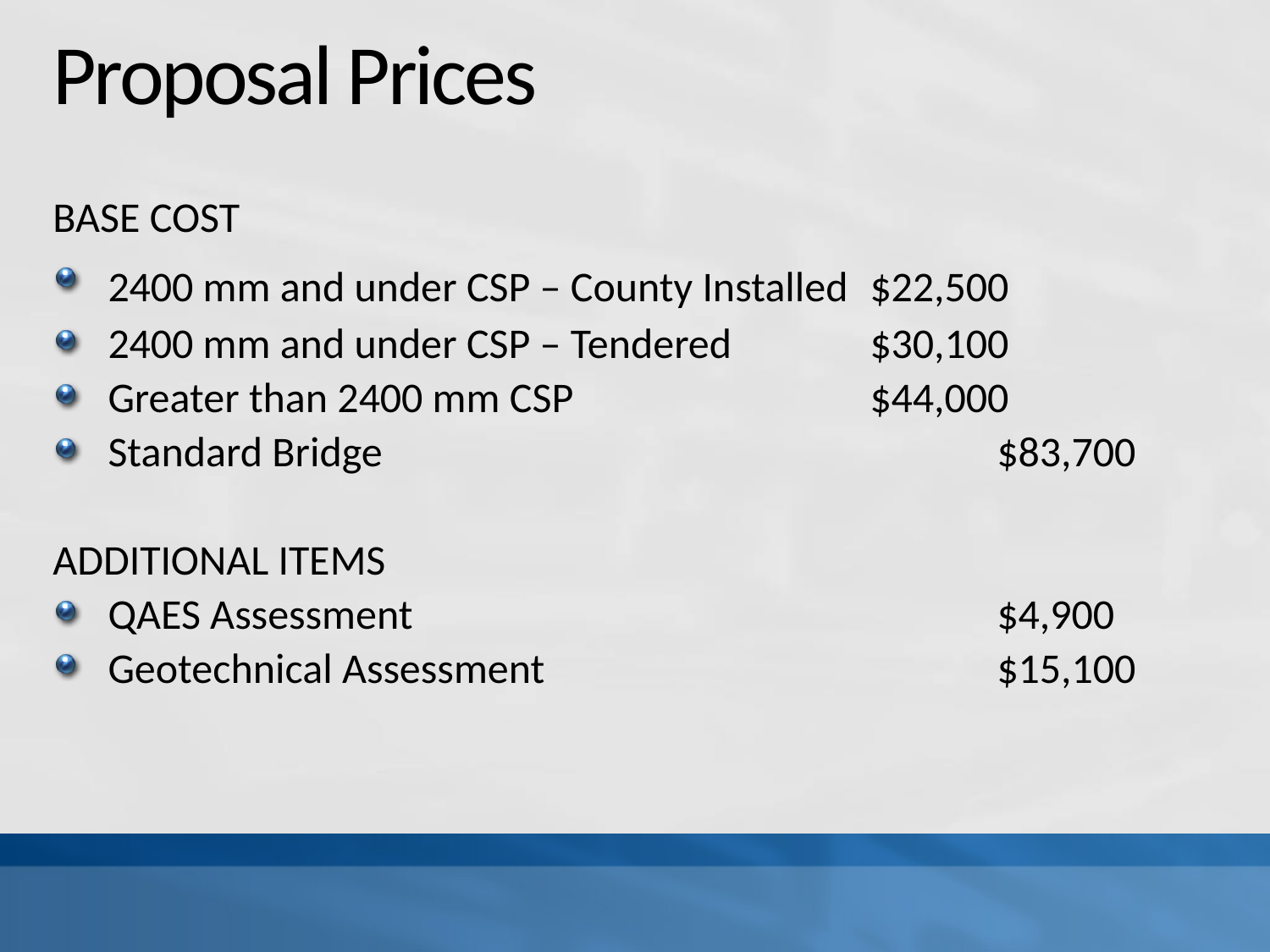

# Proposal Prices
BASE COST
2400 mm and under CSP – County Installed	$22,500
2400 mm and under CSP – Tendered		$30,100
Greater than 2400 mm CSP			$44,000
Standard Bridge					$83,700

ADDITIONAL ITEMS
QAES Assessment					$4,900
Geotechnical Assessment				$15,100